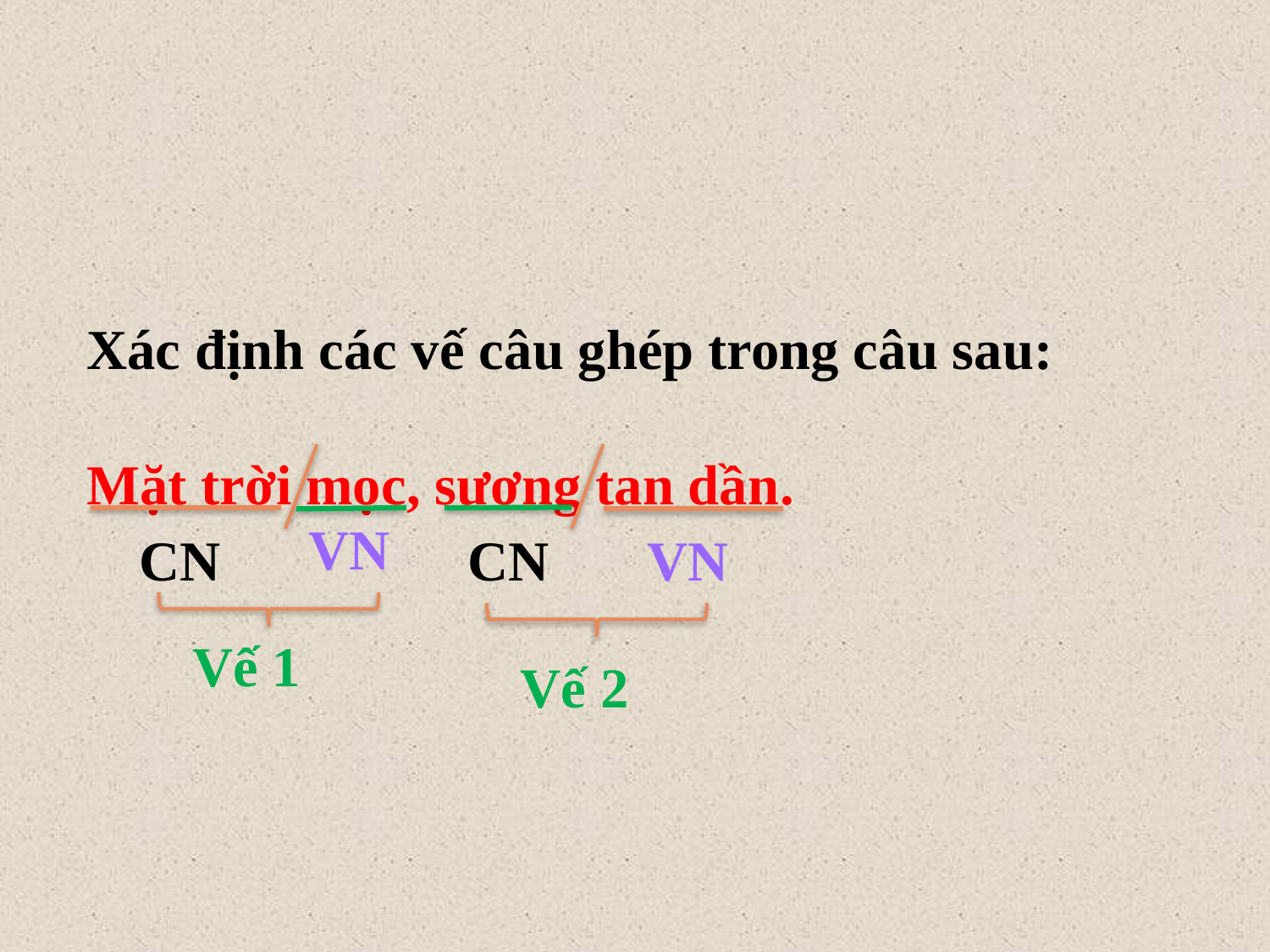

Xác định các vế câu ghép trong câu sau:

Mặt trời mọc, sương tan dần.

VN

CN
CN
VN
Vế 1
Vế 2